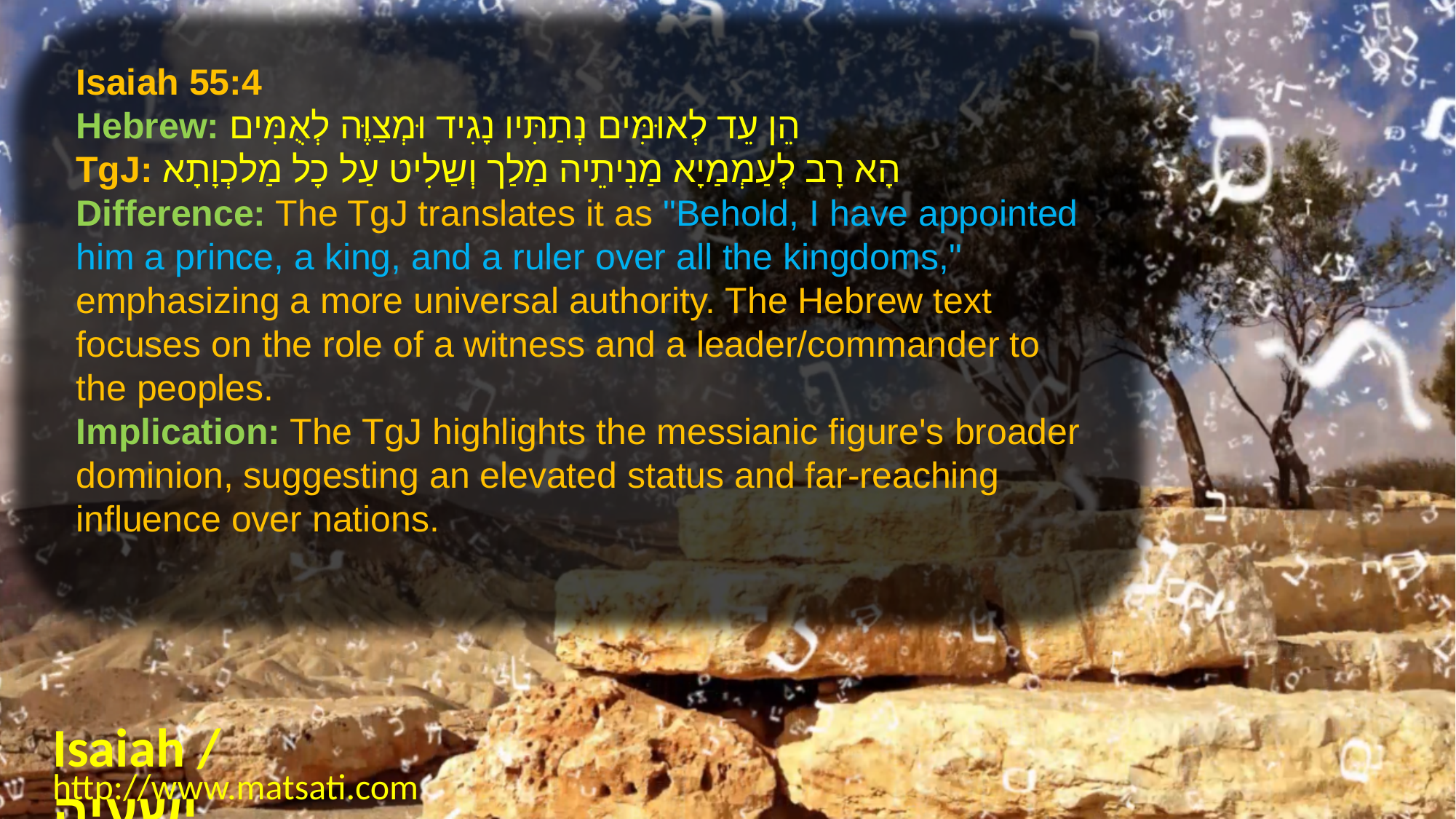

Isaiah 55:4
Hebrew: הֵן עֵד לְאוּמִּים נְתַתִּיו נָגִיד וּמְצַוֶּה לְאֻמִּים
TgJ: הָא רָב לְעַמְמַיָא מַנִיתֵיה מַלַך וְשַלִיט עַל כָל מַלכְוָתָא
Difference: The TgJ translates it as "Behold, I have appointed him a prince, a king, and a ruler over all the kingdoms," emphasizing a more universal authority. The Hebrew text focuses on the role of a witness and a leader/commander to the peoples.
Implication: The TgJ highlights the messianic figure's broader dominion, suggesting an elevated status and far-reaching influence over nations.
Isaiah / ישעיה
http://www.matsati.com